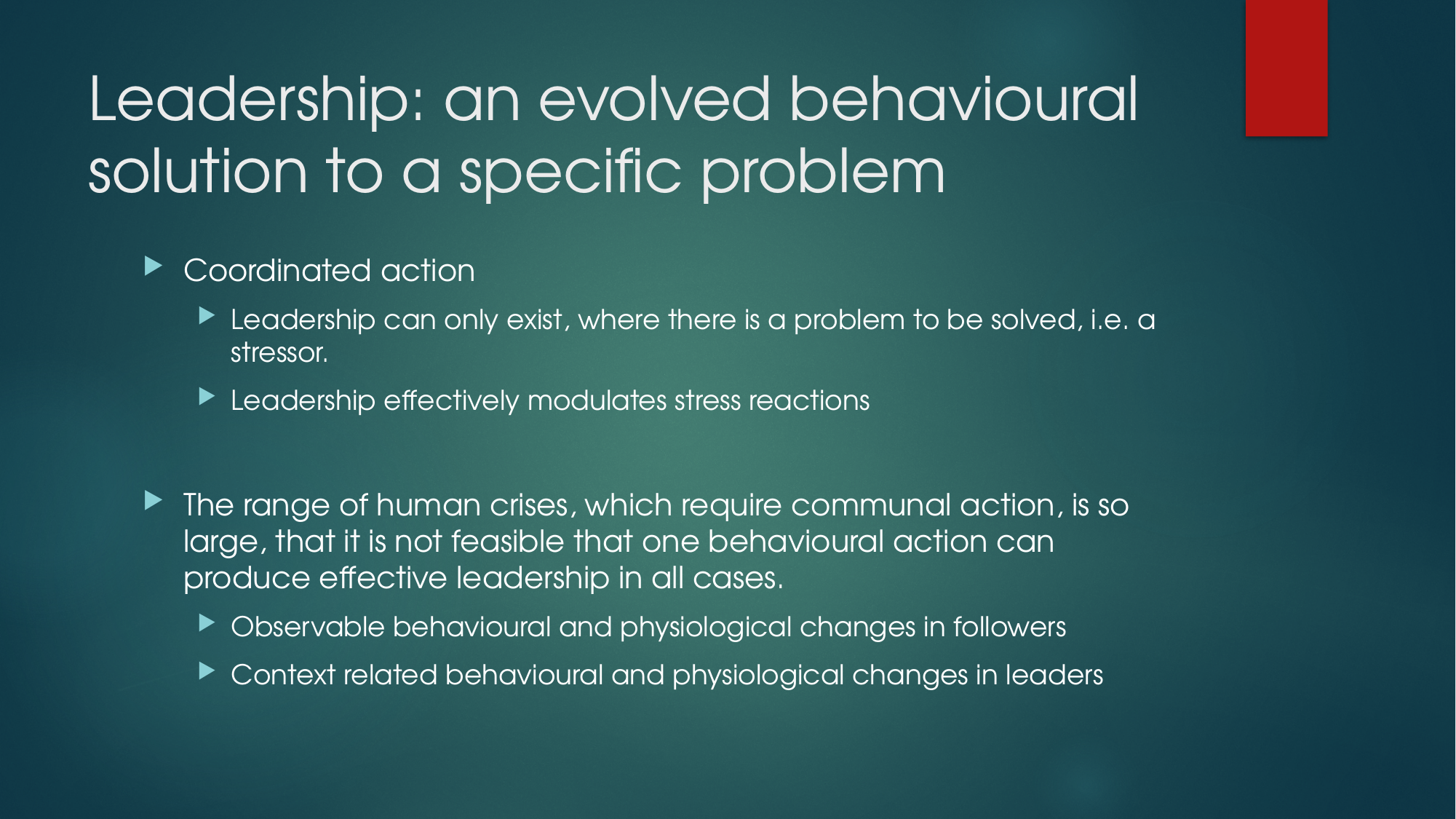

# Leadership: an evolved behavioural solution to a specific problem
Coordinated action
Leadership can only exist, where there is a problem to be solved, i.e. a stressor.
Leadership effectively modulates stress reactions

The range of human crises, which require communal action, is so large, that it is not feasible that one behavioural action can produce effective leadership in all cases.
Observable behavioural and physiological changes in followers
Context related behavioural and physiological changes in leaders